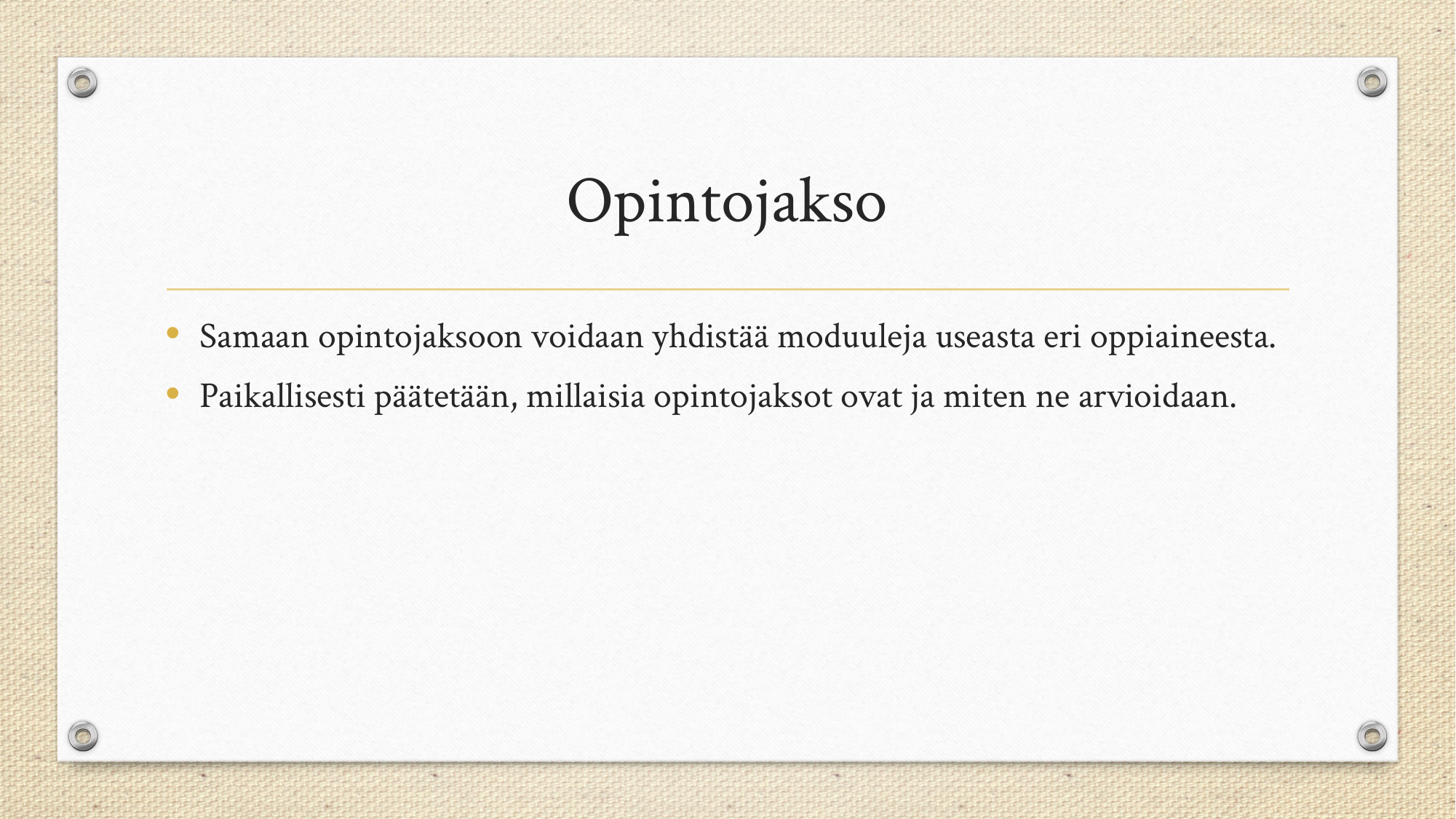

# Opintojakso
Samaan opintojaksoon voidaan yhdistää moduuleja useasta eri oppiaineesta.
Paikallisesti päätetään, millaisia opintojaksot ovat ja miten ne arvioidaan.